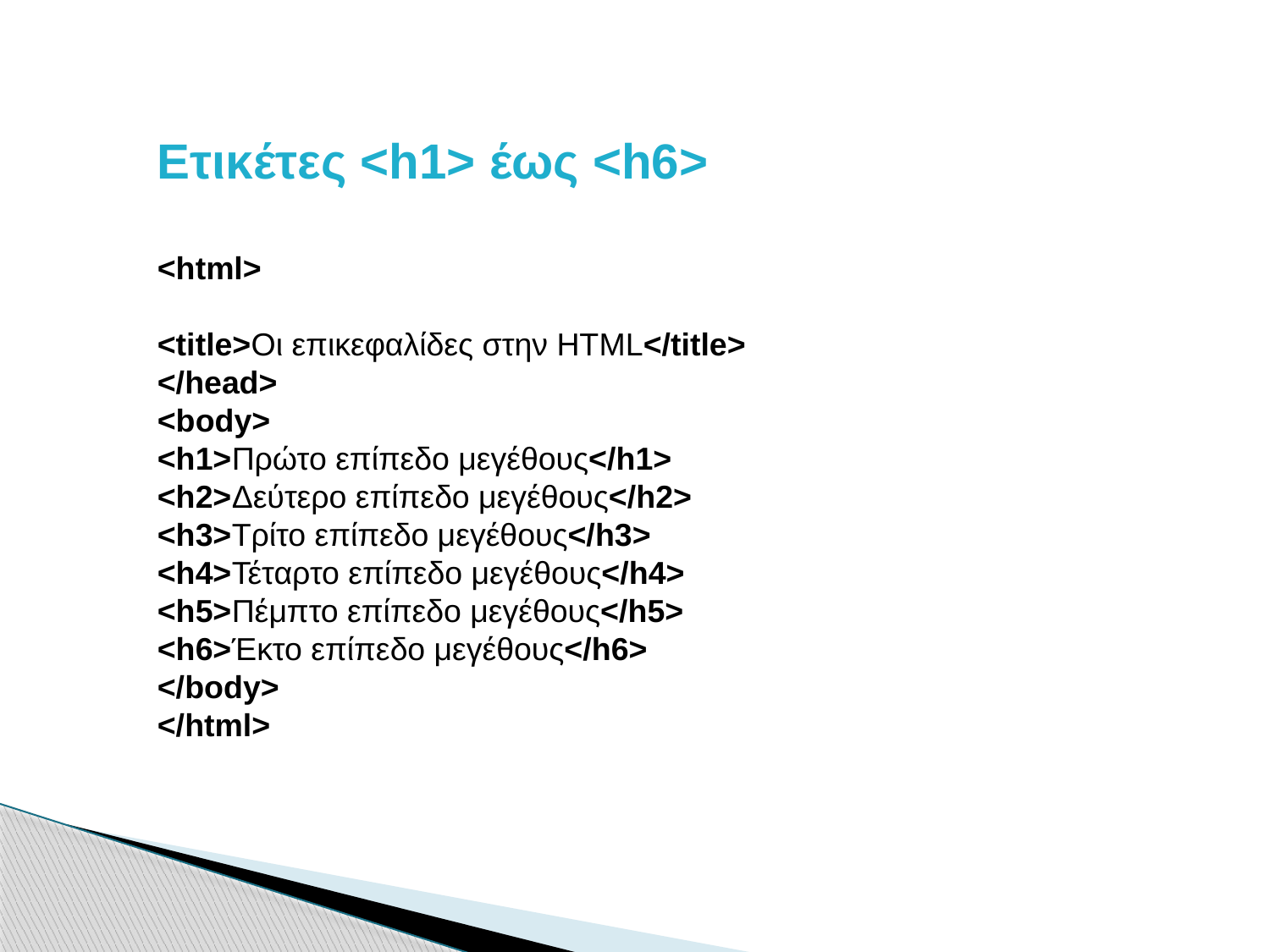

Ετικέτες <h1> έως <h6>

<html>

<title>Οι επικεφαλίδες στην HTML</title>
</head>
<body>
<h1>Πρώτο επίπεδο μεγέθους</h1>
<h2>Δεύτερο επίπεδο μεγέθους</h2>
<h3>Τρίτο επίπεδο μεγέθους</h3>
<h4>Τέταρτο επίπεδο μεγέθους</h4>
<h5>Πέμπτο επίπεδο μεγέθους</h5>
<h6>Έκτο επίπεδο μεγέθους</h6>
</body>
</html>